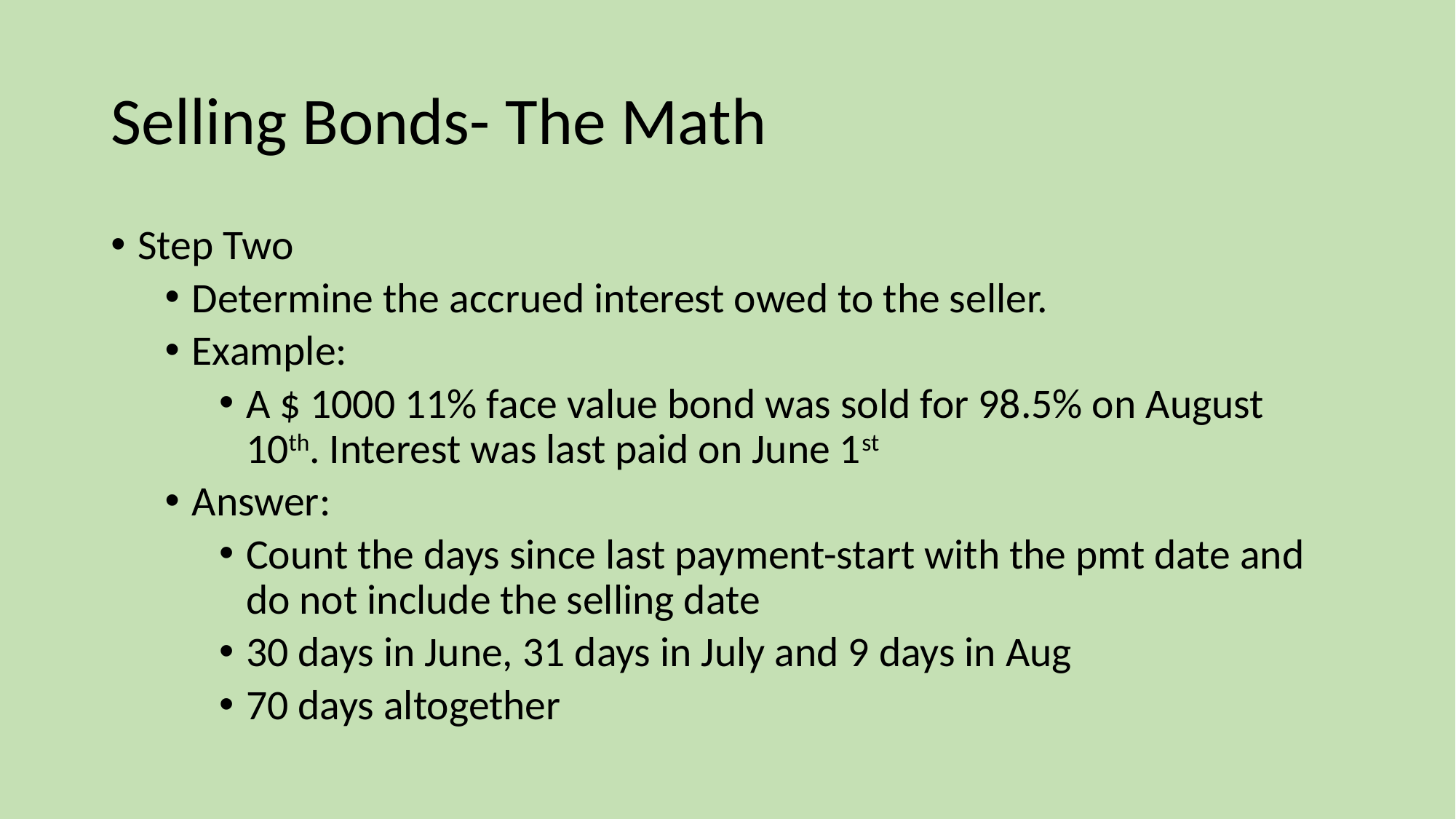

# Selling Bonds- The Math
Step Two
Determine the accrued interest owed to the seller.
Example:
A $ 1000 11% face value bond was sold for 98.5% on August 10th. Interest was last paid on June 1st
Answer:
Count the days since last payment-start with the pmt date and do not include the selling date
30 days in June, 31 days in July and 9 days in Aug
70 days altogether